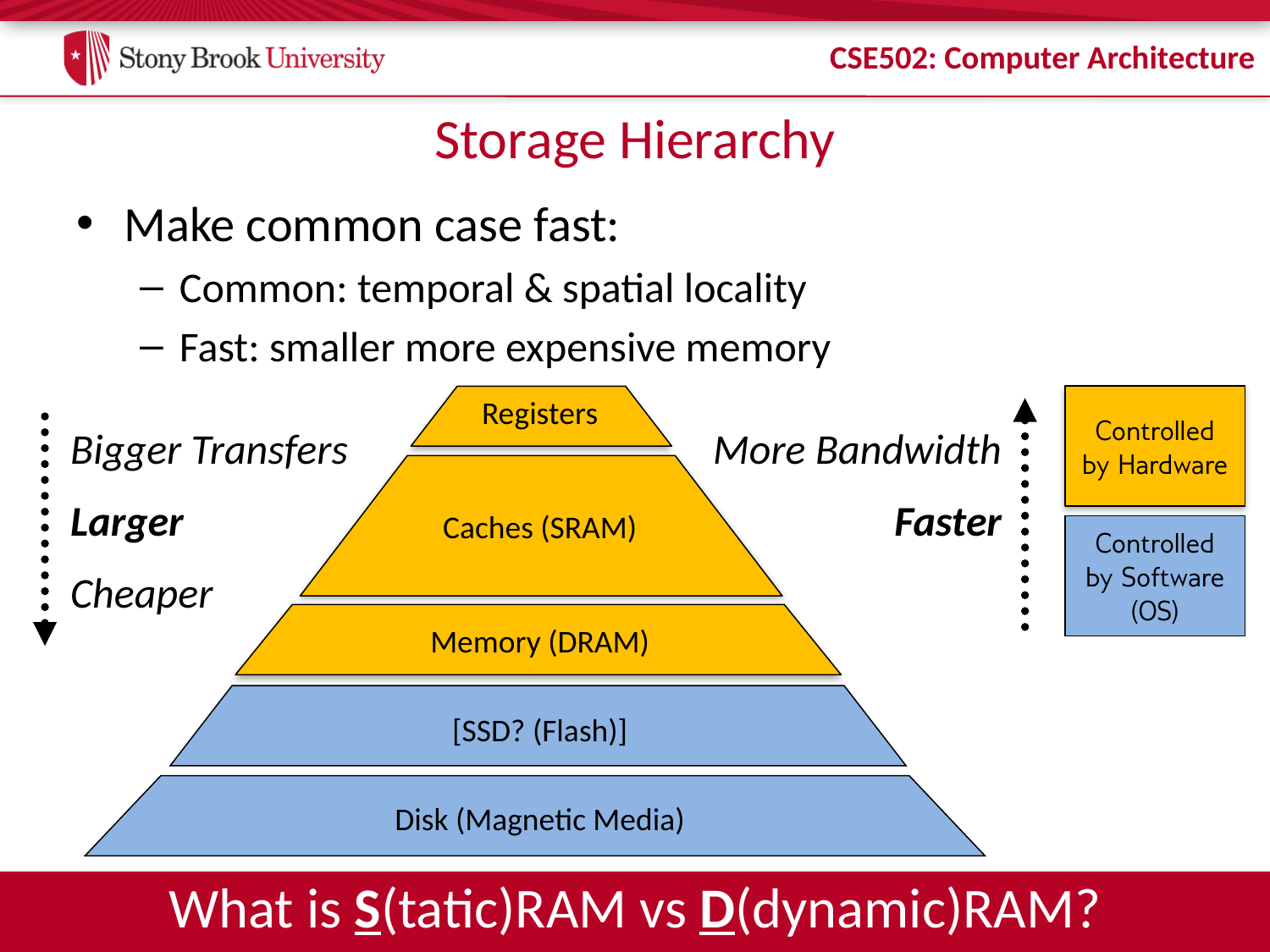

# Storage Hierarchy
Make common case fast:
Common: temporal & spatial locality
Fast: smaller more expensive memory
Registers

Caches (SRAM)

Memory (DRAM)

[SSD? (Flash)]

Disk (Magnetic Media)
Controlled by Hardware

Bigger Transfers
Larger
Cheaper
More Bandwidth
Faster

Controlled by Software (OS)

What is S(tatic)RAM vs D(dynamic)RAM?